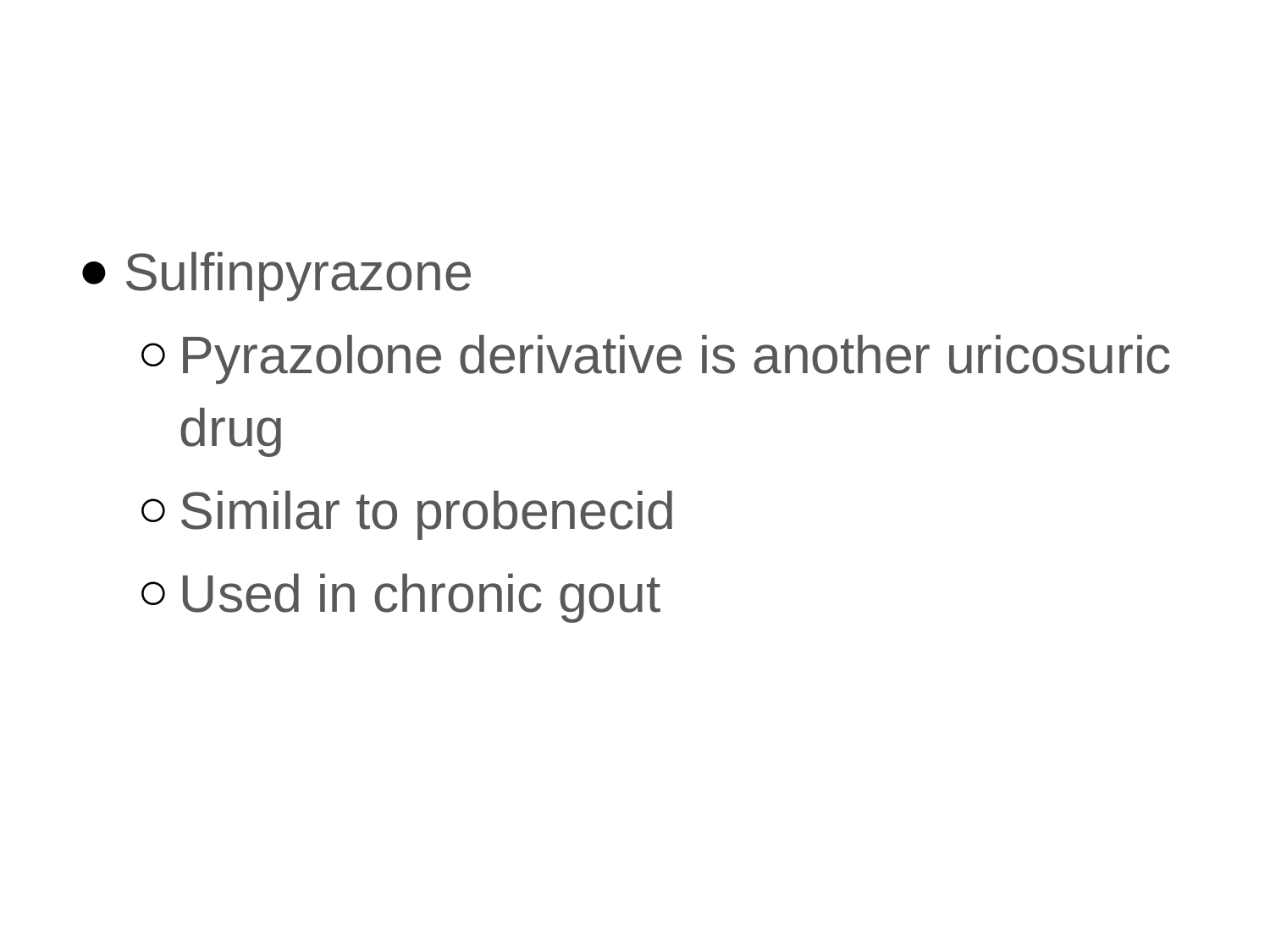

#
Sulfinpyrazone
Pyrazolone derivative is another uricosuric drug
Similar to probenecid
Used in chronic gout